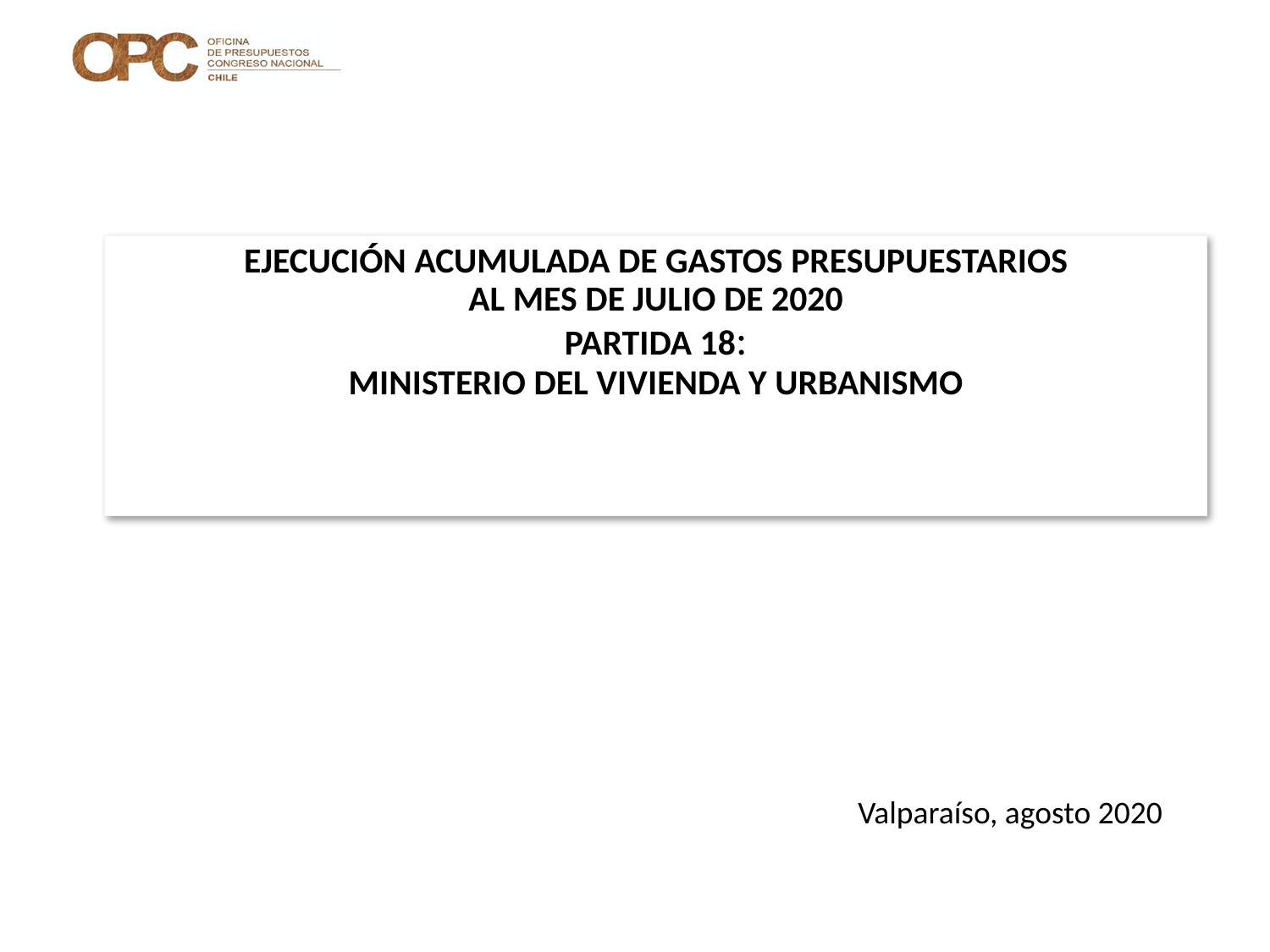

# EJECUCIÓN ACUMULADA DE GASTOS PRESUPUESTARIOS AL MES DE JULIO DE 2020 PARTIDA 18: MINISTERIO DEL VIVIENDA Y URBANISMO
Valparaíso, agosto 2020